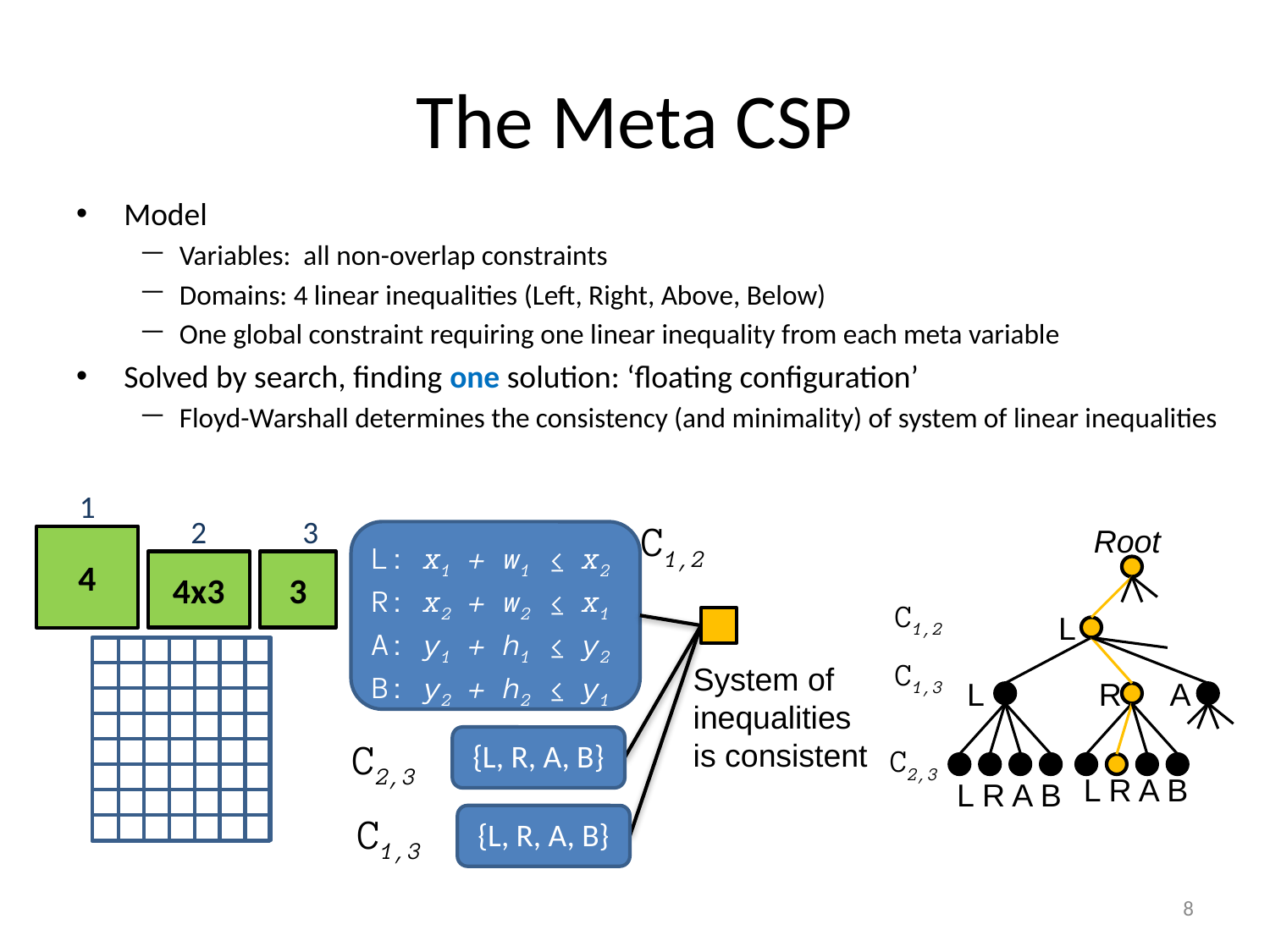

# The Meta CSP
Model
Variables:  all non-overlap constraints
Domains: 4 linear inequalities (Left, Right, Above, Below)
One global constraint requiring one linear inequality from each meta variable
Solved by search, finding one solution: ‘floating configuration’
Floyd-Warshall determines the consistency (and minimality) of system of linear inequalities
1
2
3
4
4x3
3

C1,2
Root

L

L
R
A

L R A B

L R A B
L: x1 + w1 ≤ x2 R: x2 + w2 ≤ x1
A: y1 + h1 ≤ y2
B: y2 + h2 ≤ y1

C1,2

C1,3
System of inequalities is consistent
C2,3
{L, R, A, B}
C2,3
C1,3
{L, R, A, B}
8